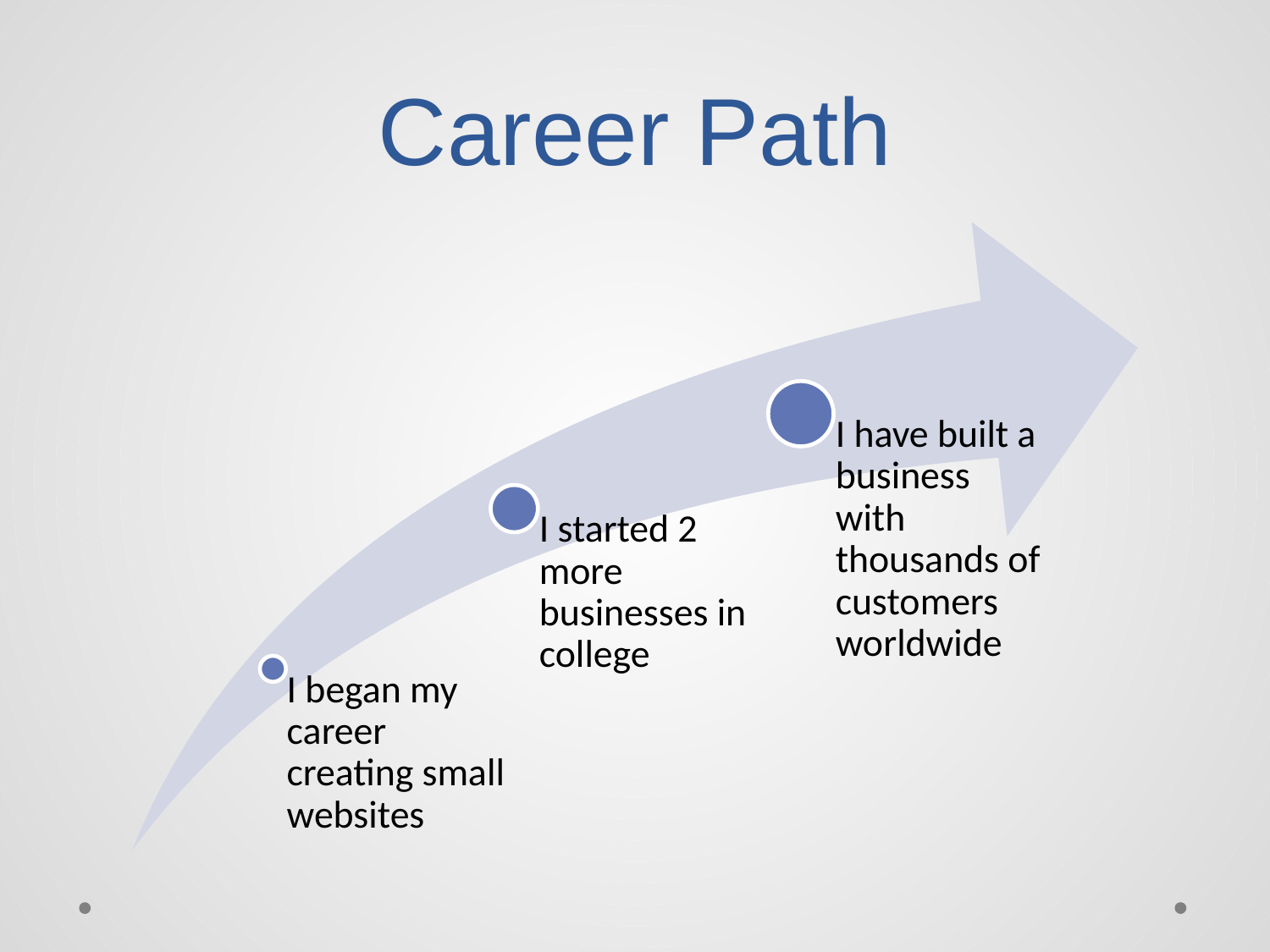

# Career Path
I began my career creating small websites
I started 2 more businesses in college
I have built a business with thousands of customers worldwide